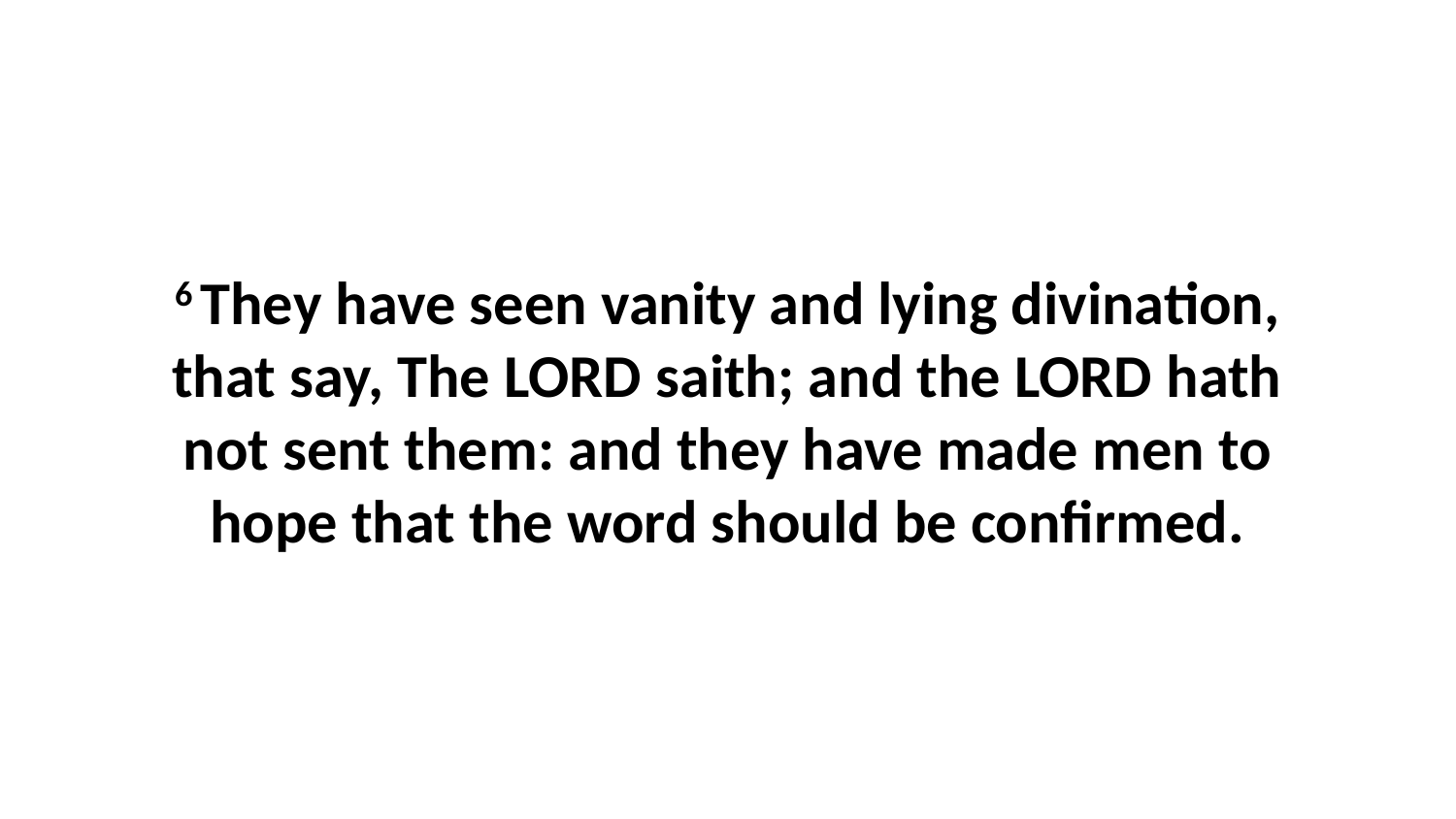

6 They have seen vanity and lying divination, that say, The LORD saith; and the LORD hath not sent them: and they have made men to hope that the word should be confirmed.